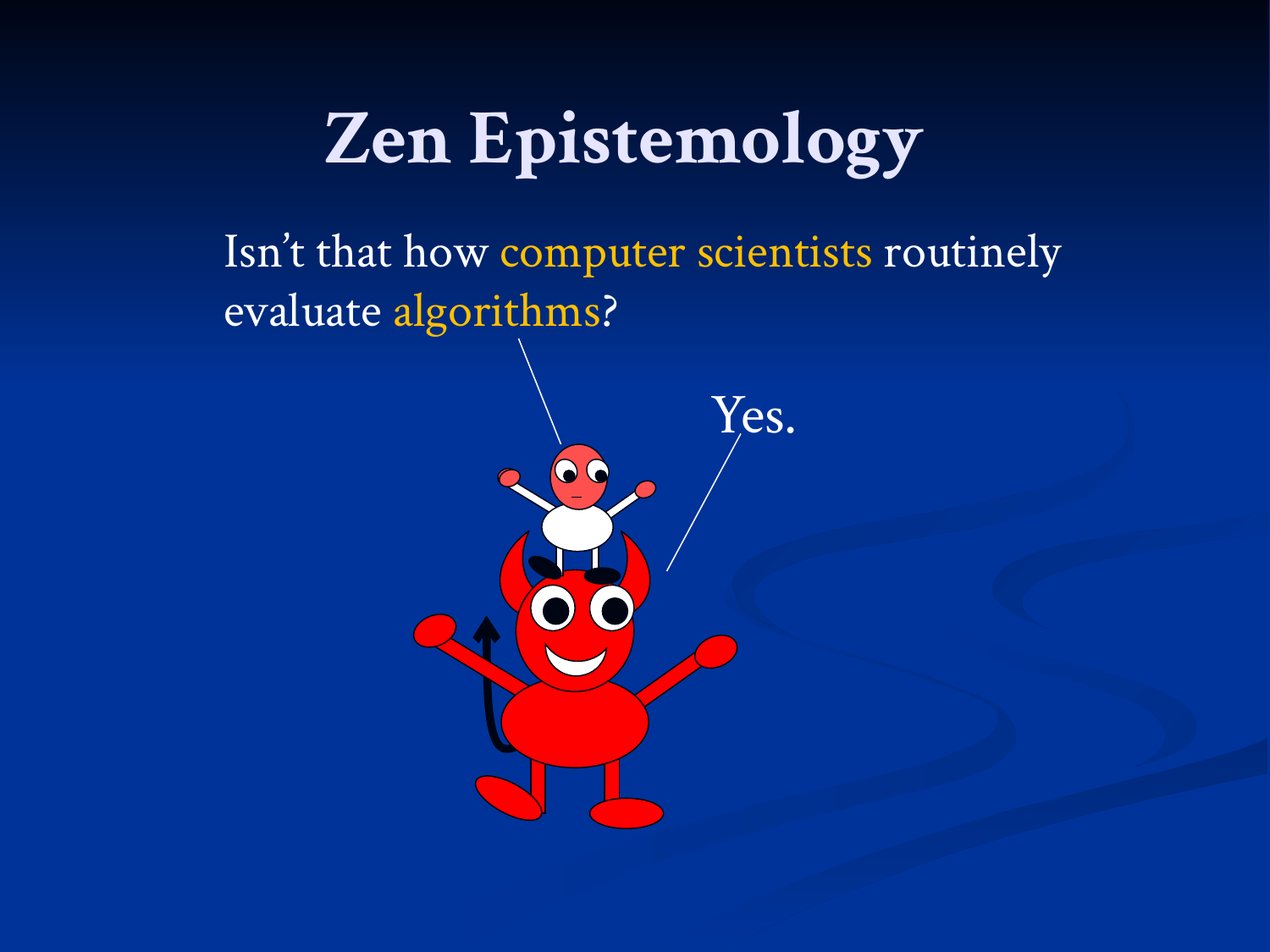

# Zen Epistemology
Isn’t that how computer scientists routinely evaluate algorithms?
Yes.